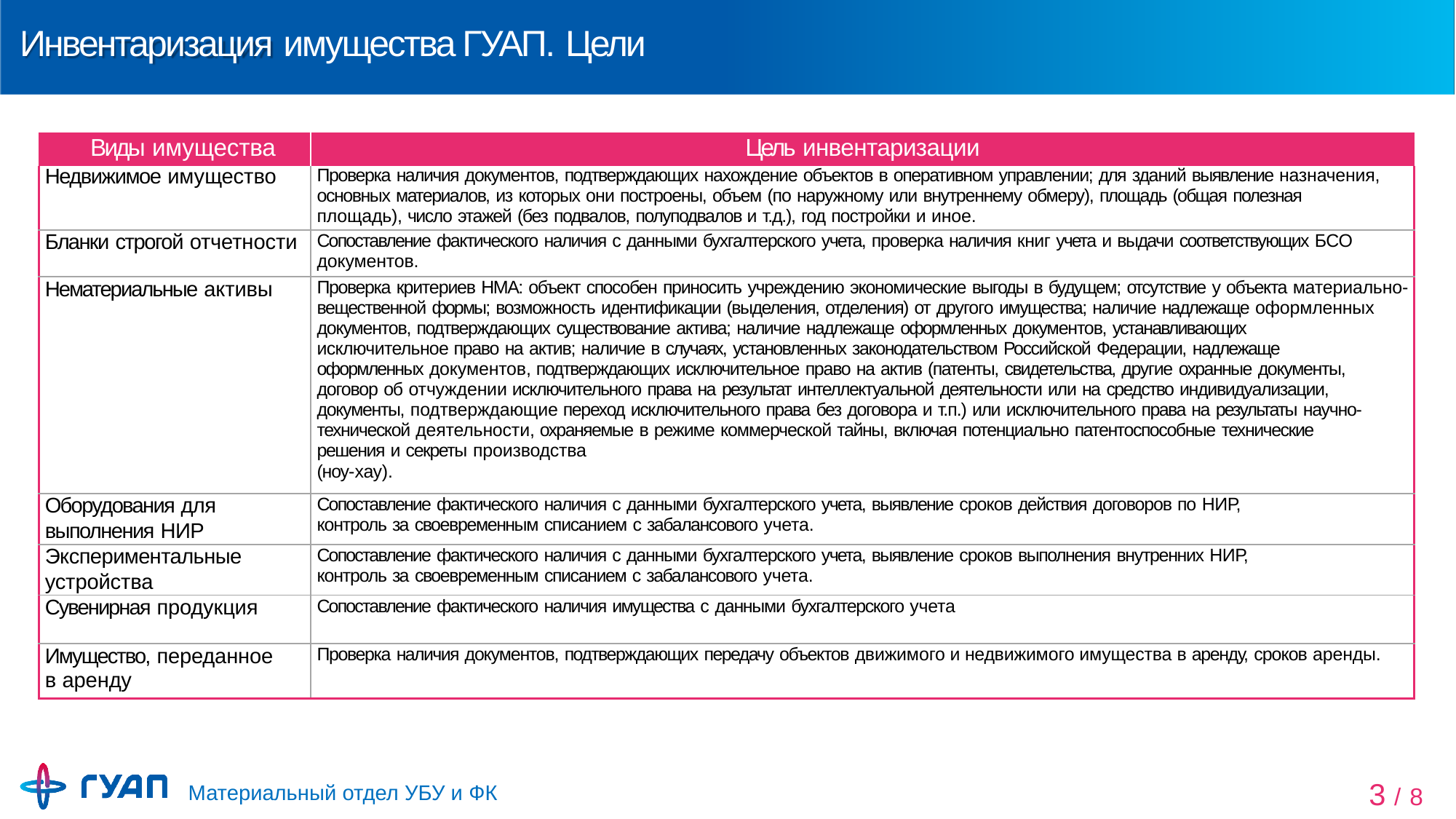

# Инвентаризация имущества ГУАП. Цели
| Виды имущества | Цель инвентаризации |
| --- | --- |
| Недвижимое имущество | Проверка наличия документов, подтверждающих нахождение объектов в оперативном управлении; для зданий выявление назначения, основных материалов, из которых они построены, объем (по наружному или внутреннему обмеру), площадь (общая полезная площадь), число этажей (без подвалов, полуподвалов и т.д.), год постройки и иное. |
| Бланки строгой отчетности | Сопоставление фактического наличия с данными бухгалтерского учета, проверка наличия книг учета и выдачи соответствующих БСО документов. |
| Нематериальные активы | Проверка критериев НМА: объект способен приносить учреждению экономические выгоды в будущем; отсутствие у объекта материально- вещественной формы; возможность идентификации (выделения, отделения) от другого имущества; наличие надлежаще оформленных документов, подтверждающих существование актива; наличие надлежаще оформленных документов, устанавливающих исключительное право на актив; наличие в случаях, установленных законодательством Российской Федерации, надлежаще оформленных документов, подтверждающих исключительное право на актив (патенты, свидетельства, другие охранные документы, договор об отчуждении исключительного права на результат интеллектуальной деятельности или на средство индивидуализации, документы, подтверждающие переход исключительного права без договора и т.п.) или исключительного права на результаты научно-технической деятельности, охраняемые в режиме коммерческой тайны, включая потенциально патентоспособные технические решения и секреты производства (ноу-хау). |
| Оборудования для выполнения НИР | Сопоставление фактического наличия с данными бухгалтерского учета, выявление сроков действия договоров по НИР, контроль за своевременным списанием с забалансового учета. |
| Экспериментальные устройства | Сопоставление фактического наличия с данными бухгалтерского учета, выявление сроков выполнения внутренних НИР, контроль за своевременным списанием с забалансового учета. |
| Сувенирная продукция | Сопоставление фактического наличия имущества с данными бухгалтерского учета |
| Имущество, переданное в аренду | Проверка наличия документов, подтверждающих передачу объектов движимого и недвижимого имущества в аренду, сроков аренды. |
Материальный отдел УБУ и ФК
3 / 8